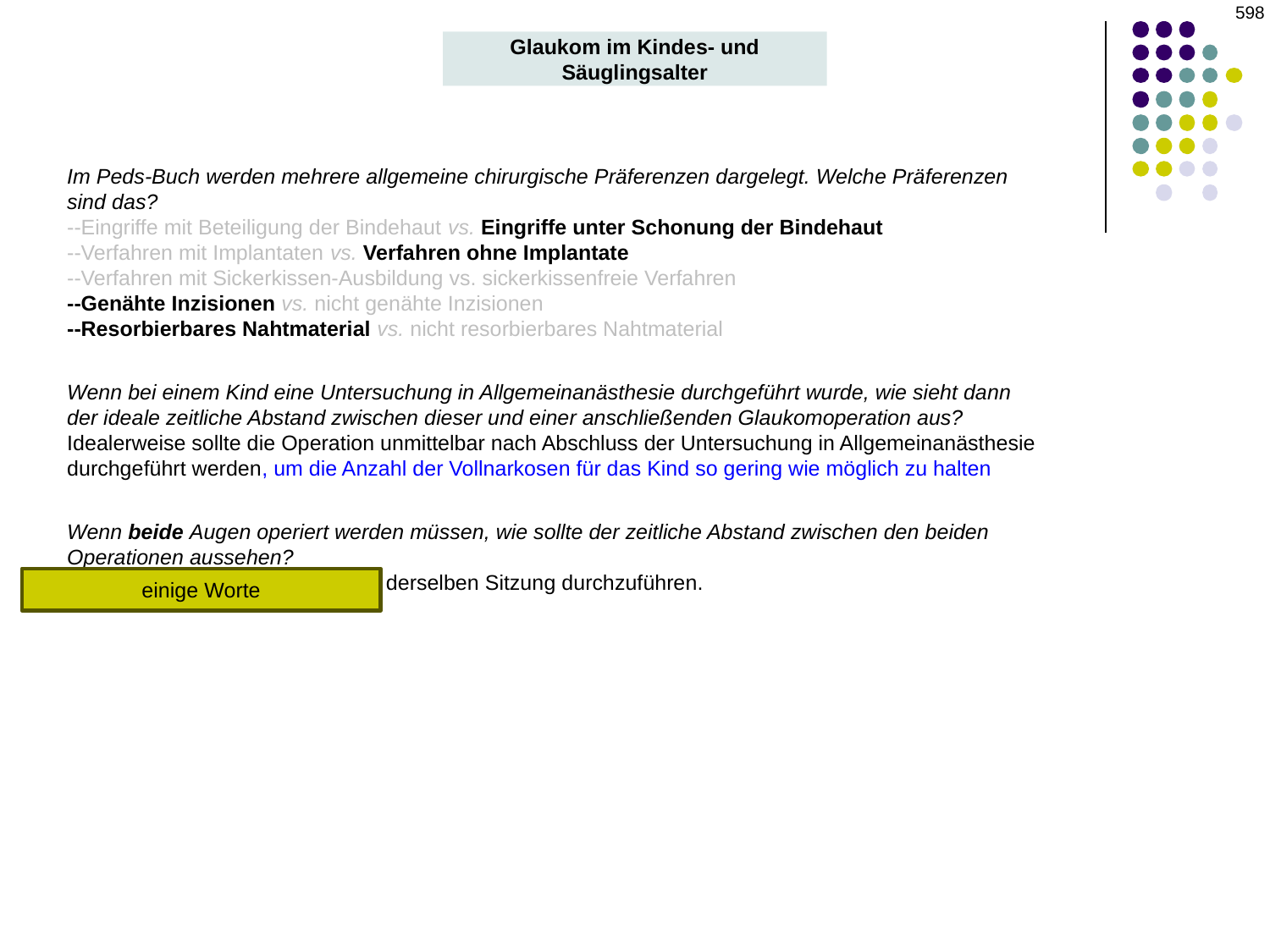

598
Glaukom im Kindes- und Säuglingsalter
Im Peds-Buch werden mehrere allgemeine chirurgische Präferenzen dargelegt. Welche Präferenzen sind das?
--Eingriffe mit Beteiligung der Bindehaut vs. Eingriffe unter Schonung der Bindehaut
--Verfahren mit Implantaten vs. Verfahren ohne Implantate
--Verfahren mit Sickerkissen-Ausbildung vs. sickerkissenfreie Verfahren
--Genähte Inzisionen vs. nicht genähte Inzisionen
--Resorbierbares Nahtmaterial vs. nicht resorbierbares Nahtmaterial

Wenn bei einem Kind eine Untersuchung in Allgemeinanästhesie durchgeführt wurde, wie sieht dann der ideale zeitliche Abstand zwischen dieser und einer anschließenden Glaukomoperation aus?
Idealerweise sollte die Operation unmittelbar nach Abschluss der Untersuchung in Allgemeinanästhesie durchgeführt werden, um die Anzahl der Vollnarkosen für das Kind so gering wie möglich zu halten

Wenn beide Augen operiert werden müssen, wie sollte der zeitliche Abstand zwischen den beiden Operationen aussehen?
Es ist Standard, beide Eingriffe in derselben Sitzung durchzuführen.
einige Worte